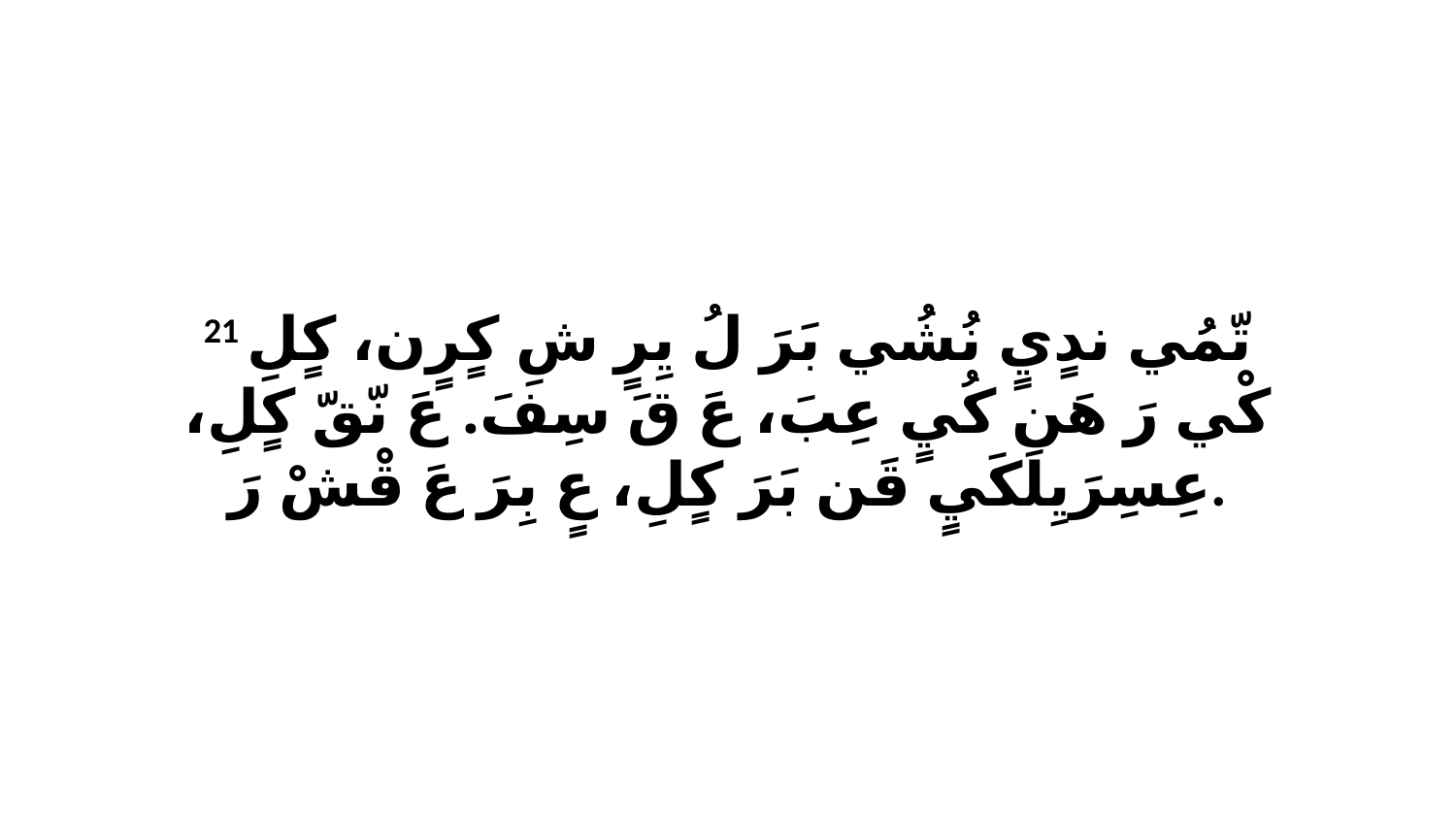

21 تّمُي ندٍيٍ نُشُي بَرَ لُ يِرٍ شِ كٍرٍن، كٍلِ كْي رَ هَن كُيٍ عِبَ، عَ قَ سِفَ. عَ نّقّ كٍلِ، عِسِرَيِلَكَيٍ قَن بَرَ كٍلِ، عٍ بِرَ عَ قْشْ رَ.